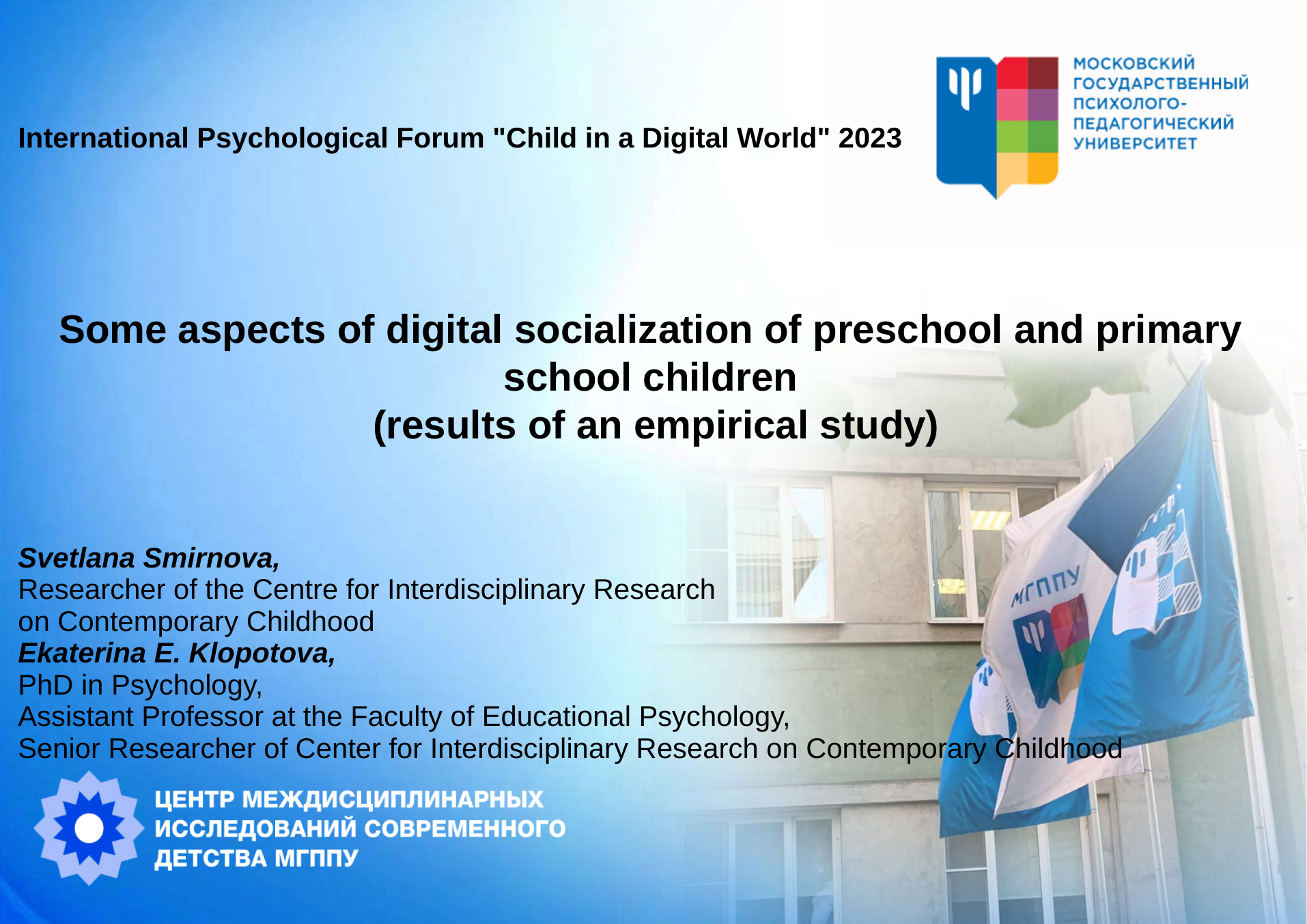

International Psychological Forum "Child in a Digital World" 2023

Some aspects of digital socialization of preschool and primary school children
 (results of an empirical study)

Svetlana Smirnova,
Researcher of the Centre for Interdisciplinary Research
on Contemporary Childhood
Ekaterina E. Klopotova,
PhD in Psychology,
Assistant Professor at the Faculty of Educational Psychology,
Senior Researcher of Center for Interdisciplinary Research on Contemporary Childhood